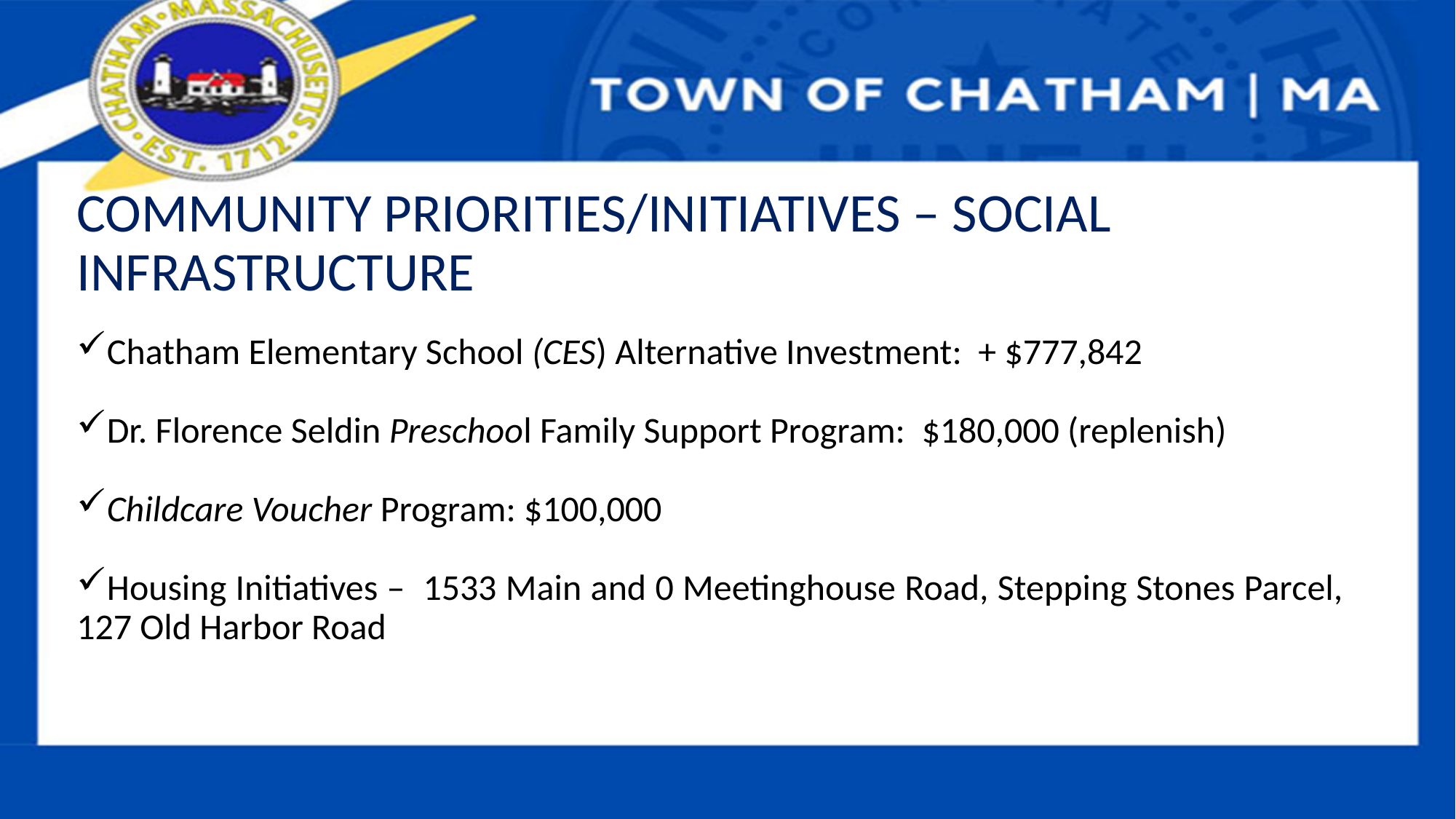

# COMMUNITY PRIORITIES/INITIATIVES – Social Infrastructure
Chatham Elementary School (CES) Alternative Investment:  + $777,842

Dr. Florence Seldin Preschool Family Support Program:  $180,000 (replenish)

Childcare Voucher Program: $100,000

Housing Initiatives –  1533 Main and 0 Meetinghouse Road, Stepping Stones Parcel, 127 Old Harbor Road